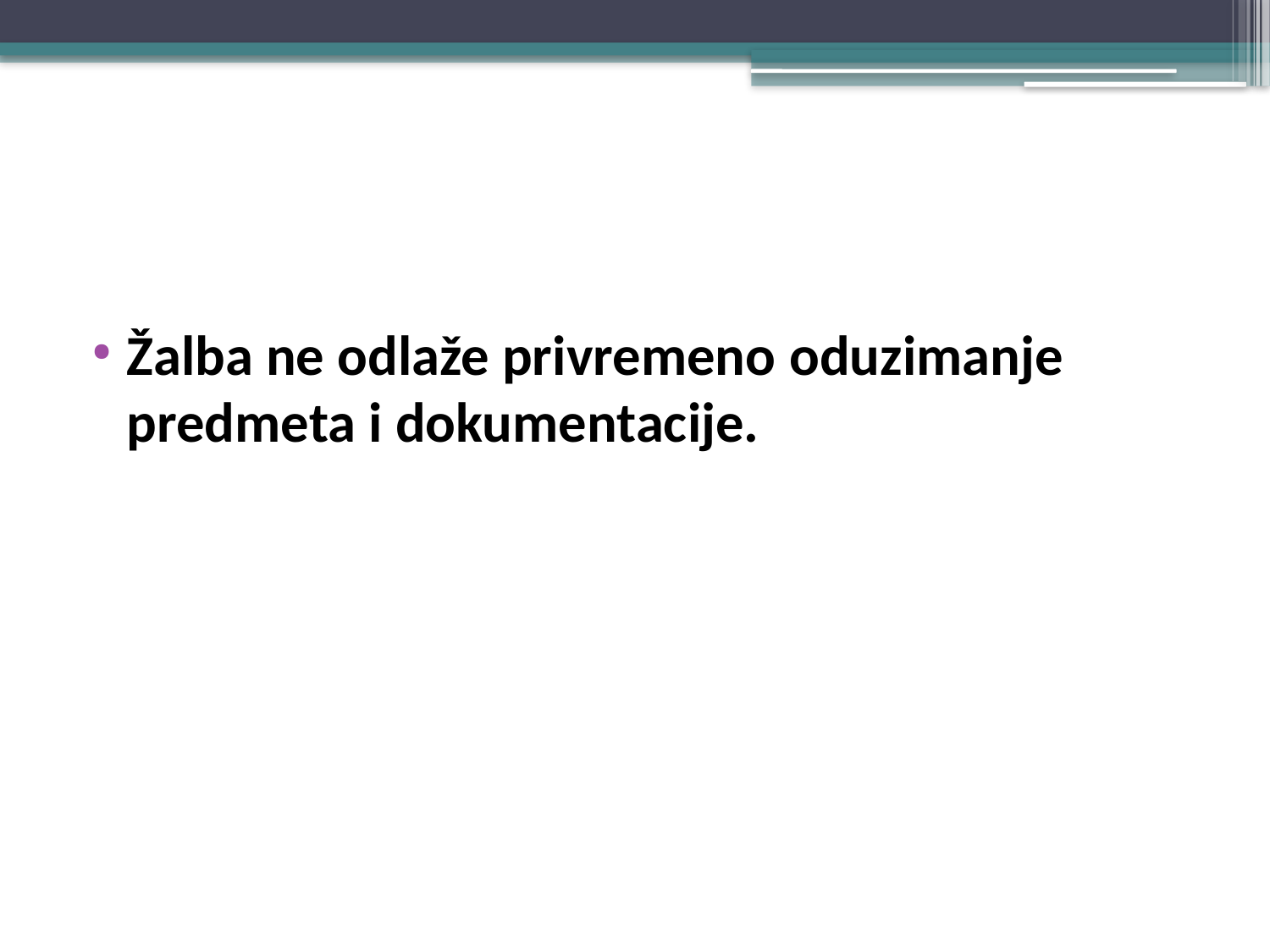

#
Žalba ne odlaže privremeno oduzimanje predmeta i dokumentacije.